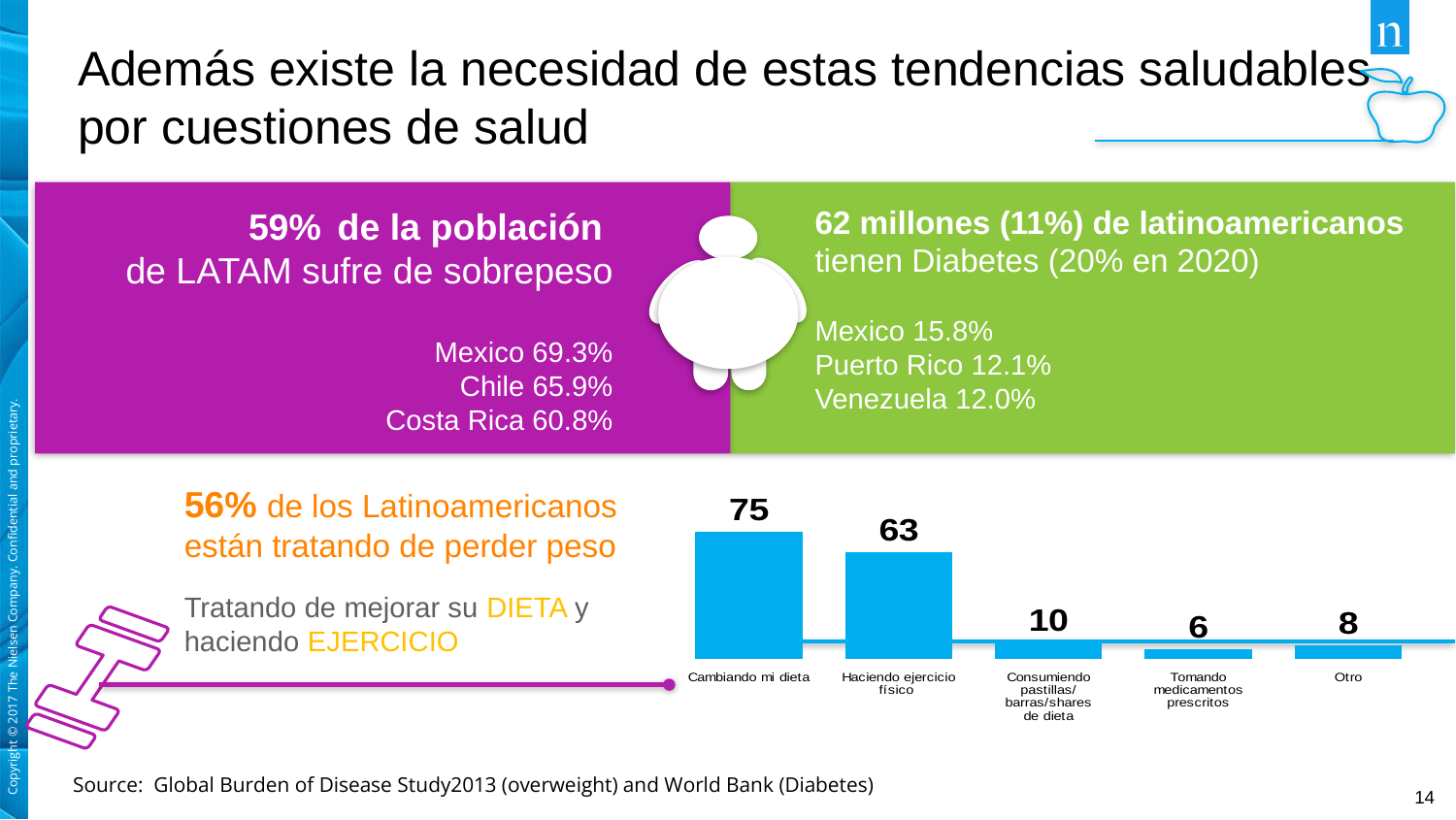

# Además existe la necesidad de estas tendencias saludables por cuestiones de salud

62 millones (11%) de latinoamericanos tienen Diabetes (20% en 2020)

Mexico 15.8%
Puerto Rico 12.1%
Venezuela 12.0%
59%  de la población
de LATAM sufre de sobrepeso

Mexico 69.3%
Chile 65.9%
Costa Rica 60.8%

56% de los Latinoamericanos están tratando de perder peso

Tratando de mejorar su DIETA y haciendo EJERCICIO

### Chart

| Category | Series 1 |
|---|---|
| Cambiando mi dieta | 75.0 |
| Haciendo ejercicio físico  | 63.0 |
| Consumiendo pastillas/barras/shares de dieta | 10.0 |
| Tomando medicamentos prescritos | 6.0 |
| Otro | 8.0 |

Source:  Global Burden of Disease Study2013 (overweight) and World Bank (Diabetes)